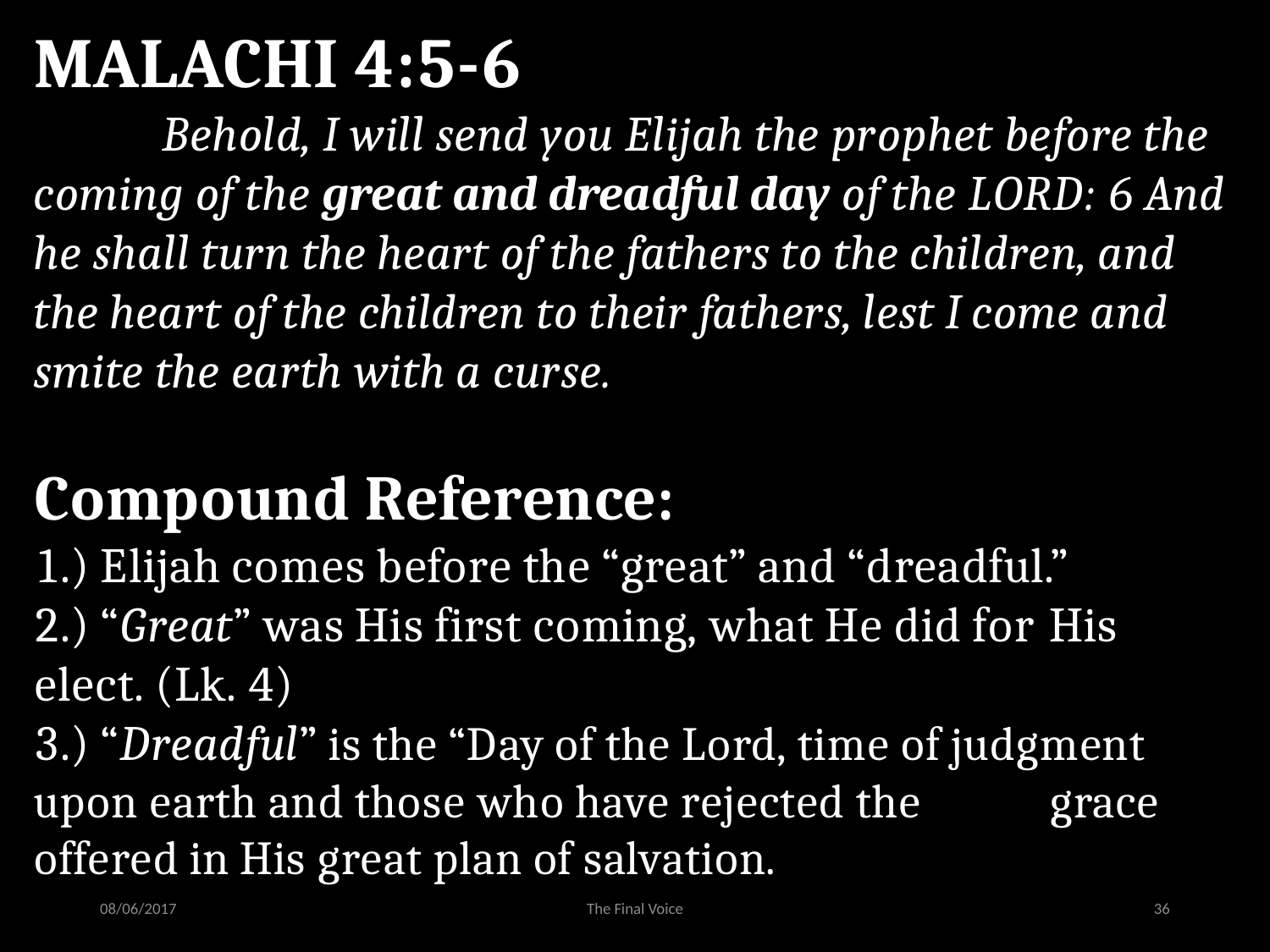

MALACHI 4:5-6
	Behold, I will send you Elijah the prophet before the coming of the great and dreadful day of the LORD: 6 And he shall turn the heart of the fathers to the children, and the heart of the children to their fathers, lest I come and smite the earth with a curse.

Compound Reference:
1.) Elijah comes before the “great” and “dreadful.”
2.) “Great” was His first coming, what He did for 	His 	elect. (Lk. 4)
3.) “Dreadful” is the “Day of the Lord, time of judgment 	upon earth and those who have rejected the 	grace offered in His great plan of salvation.
08/06/2017
The Final Voice
36